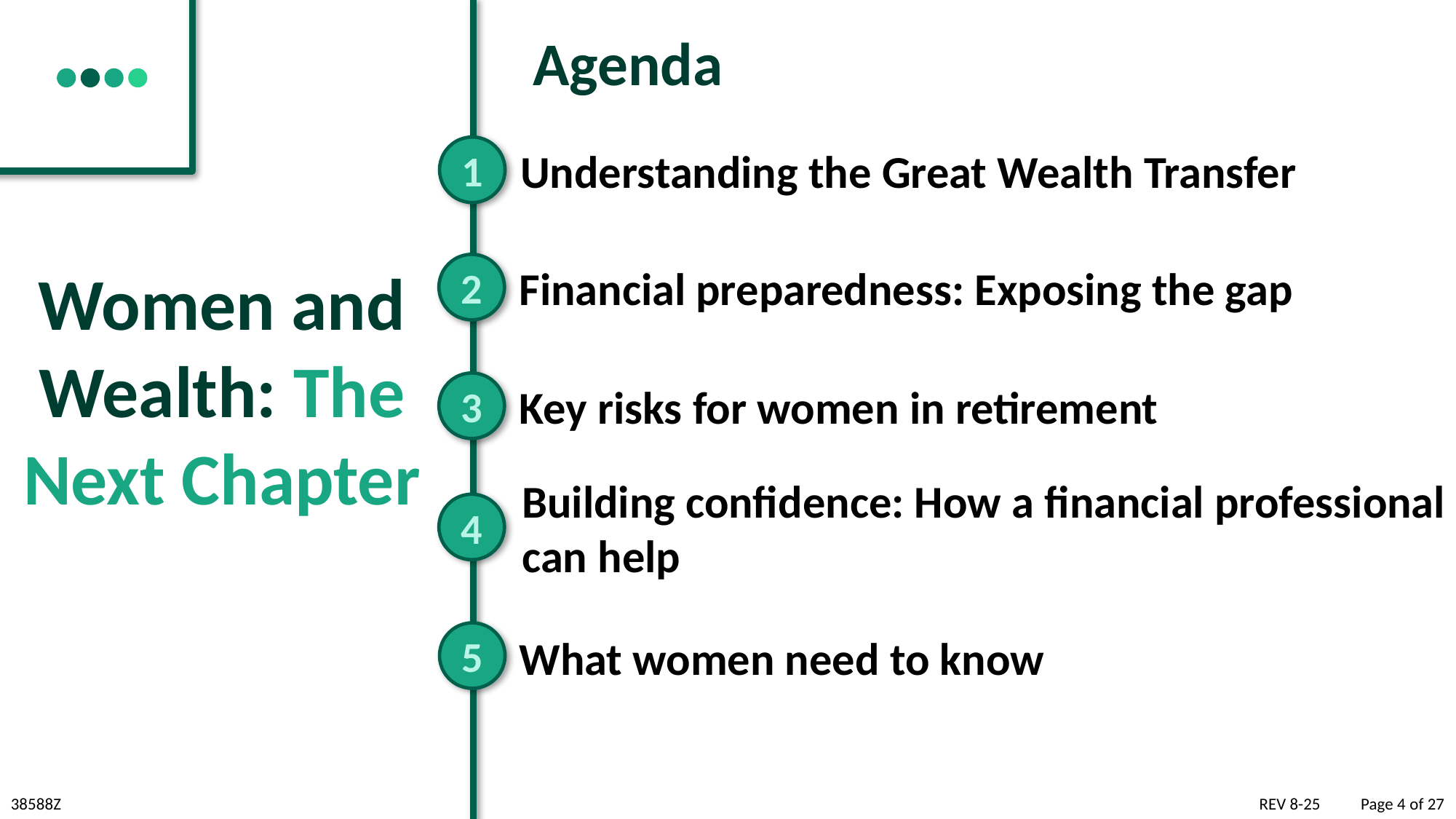

Agenda

1
Understanding the Great Wealth Transfer
Women and Wealth: The Next Chapter
2
Financial preparedness: Exposing the gap
3
Key risks for women in retirement
Building confidence: How a financial professional can help
4
5
What women need to know
Page 4 of 27